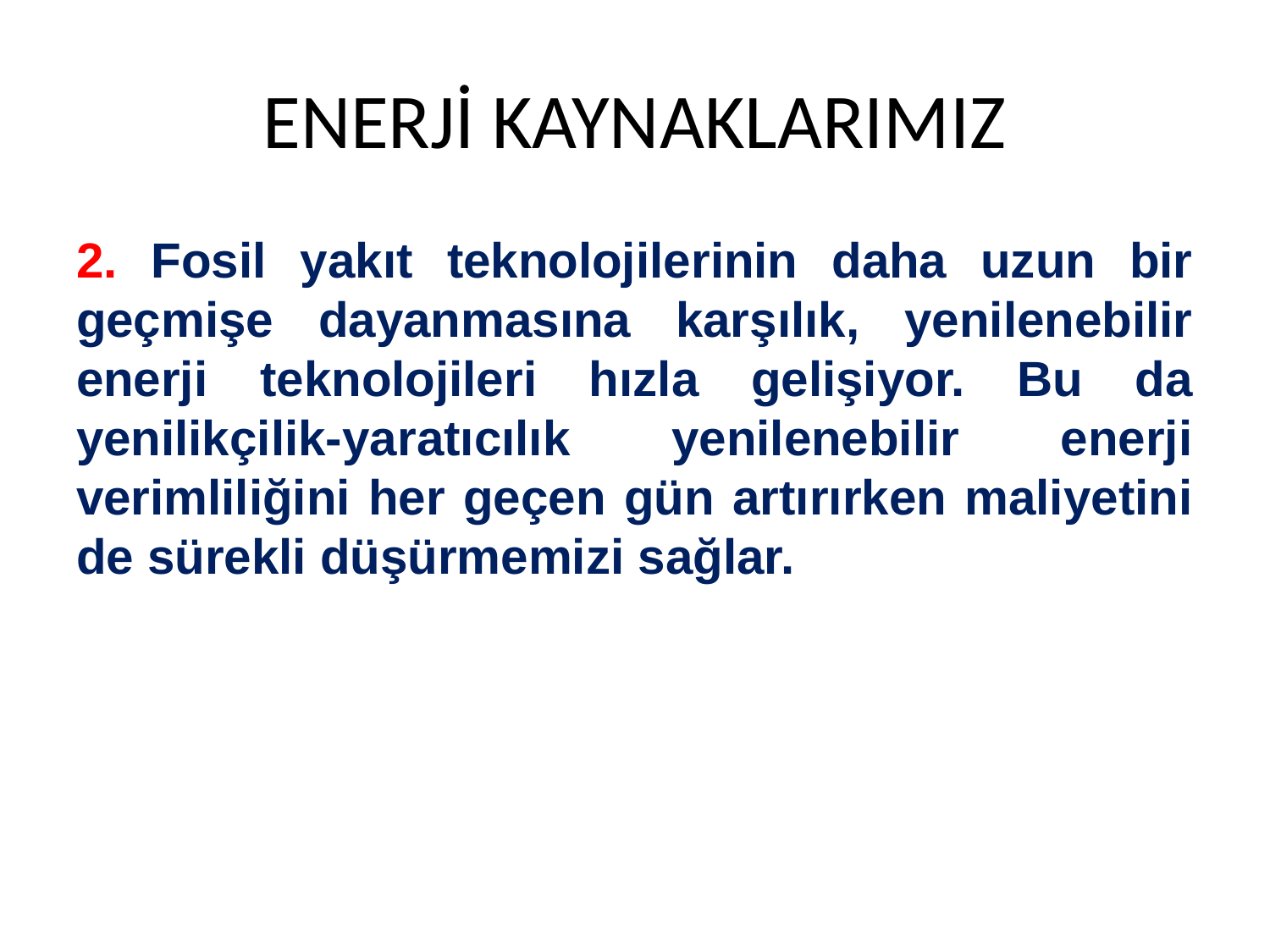

# ENERJİ KAYNAKLARIMIZ
2. Fosil yakıt teknolojilerinin daha uzun bir geçmişe dayanmasına karşılık, yenilenebilir enerji teknolojileri hızla gelişiyor. Bu da yenilikçilik-yaratıcılık yenilenebilir enerji verimliliğini her geçen gün artırırken maliyetini de sürekli düşürmemizi sağlar.